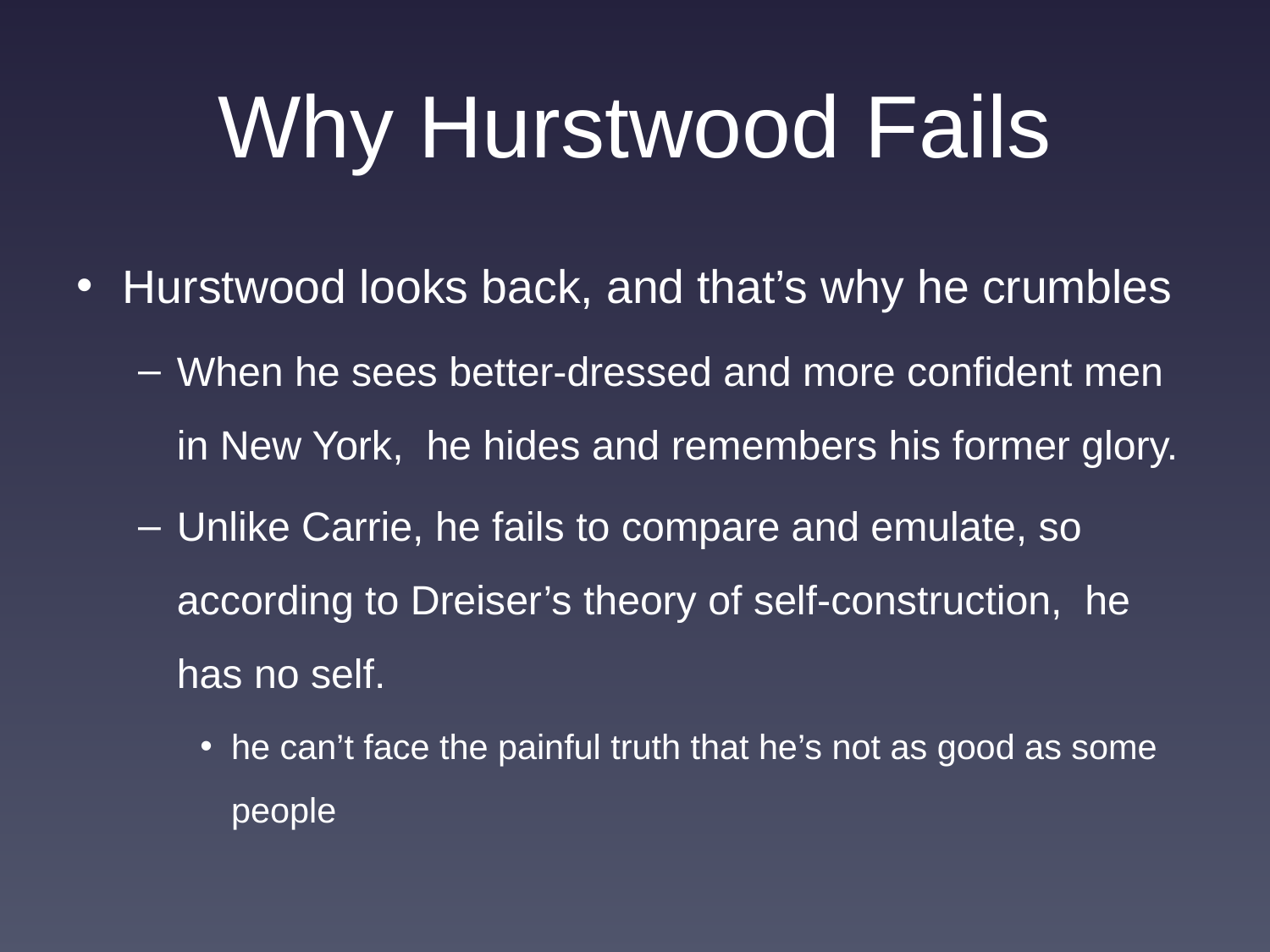

# Why Hurstwood Fails
Hurstwood looks back, and that’s why he crumbles
When he sees better-dressed and more confident men in New York,  he hides and remembers his former glory.
Unlike Carrie, he fails to compare and emulate, so according to Dreiser’s theory of self-construction,  he has no self.
he can’t face the painful truth that he’s not as good as some people